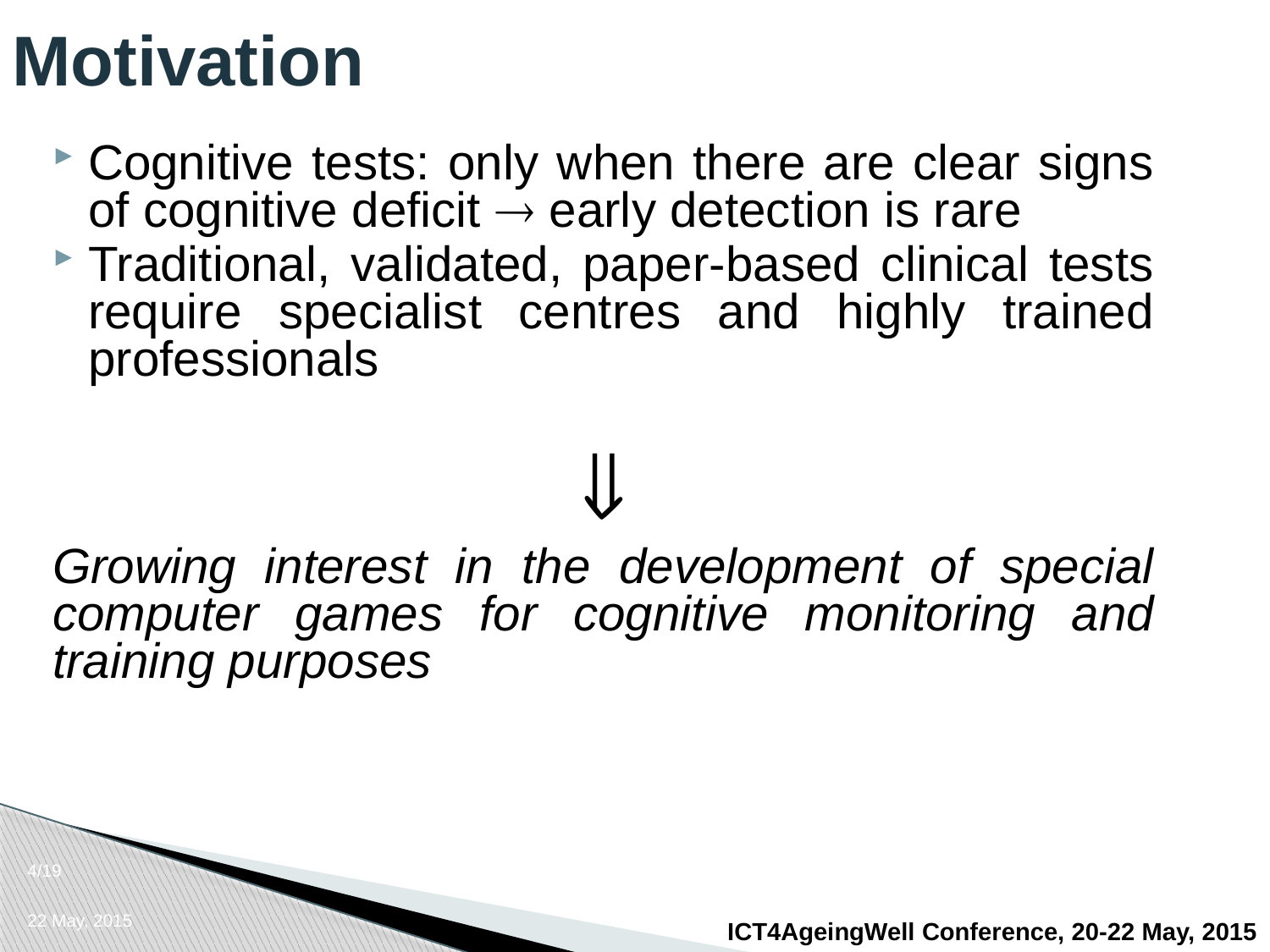

# Motivation
Cognitive tests: only when there are clear signs of cognitive deficit → early detection is rare
Traditional, validated, paper-based clinical tests require specialist centres and highly trained professionals

⇓
Growing interest in the development of special computer games for cognitive monitoring and training purposes

4
22 May, 2015

ICT4AgeingWell Conference, 20-22 May, 2015